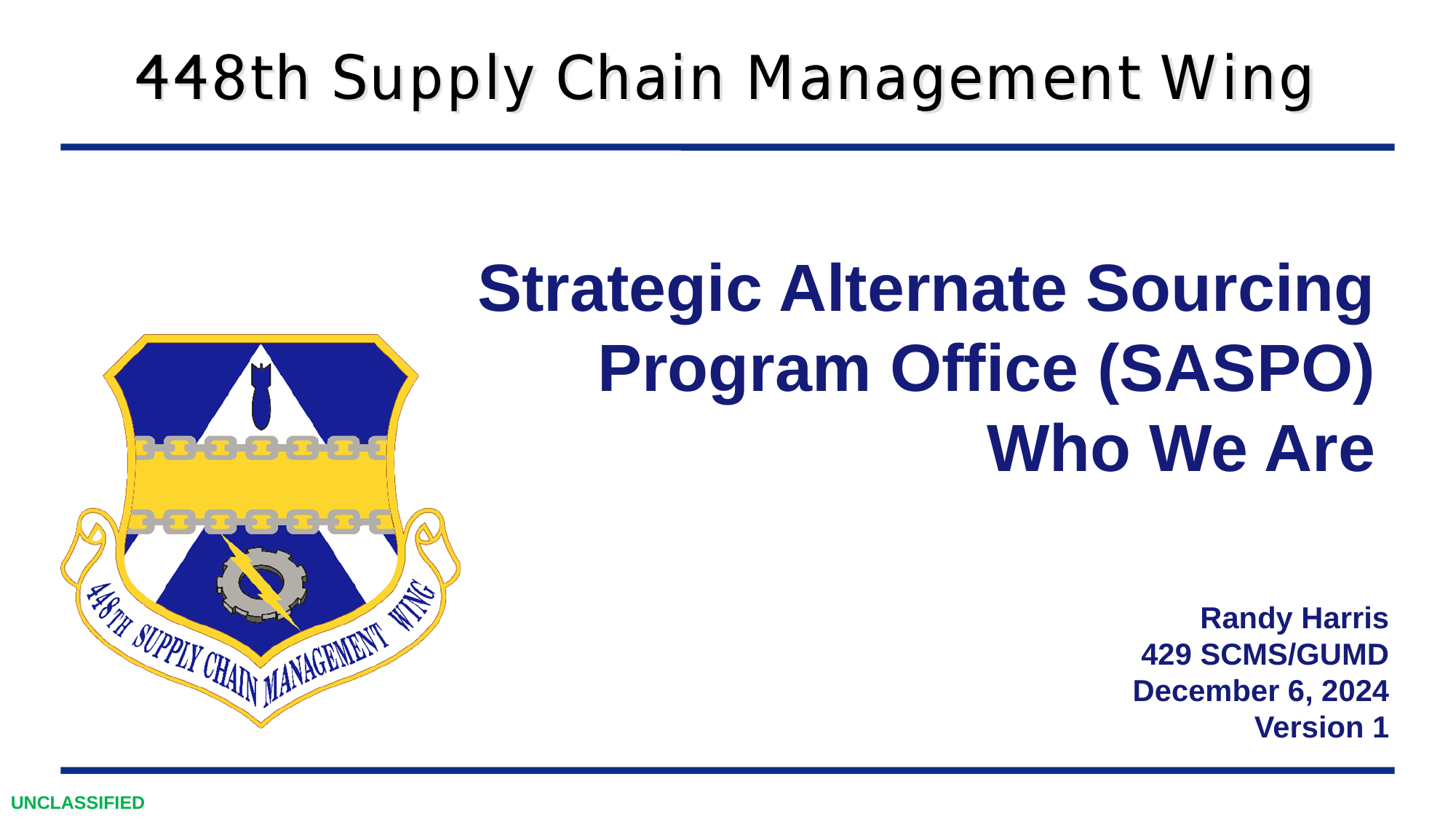

Strategic Alternate Sourcing Program Office (SASPO)
 Who We Are
Randy Harris
429 SCMS/GUMD
December 6, 2024
Version 1